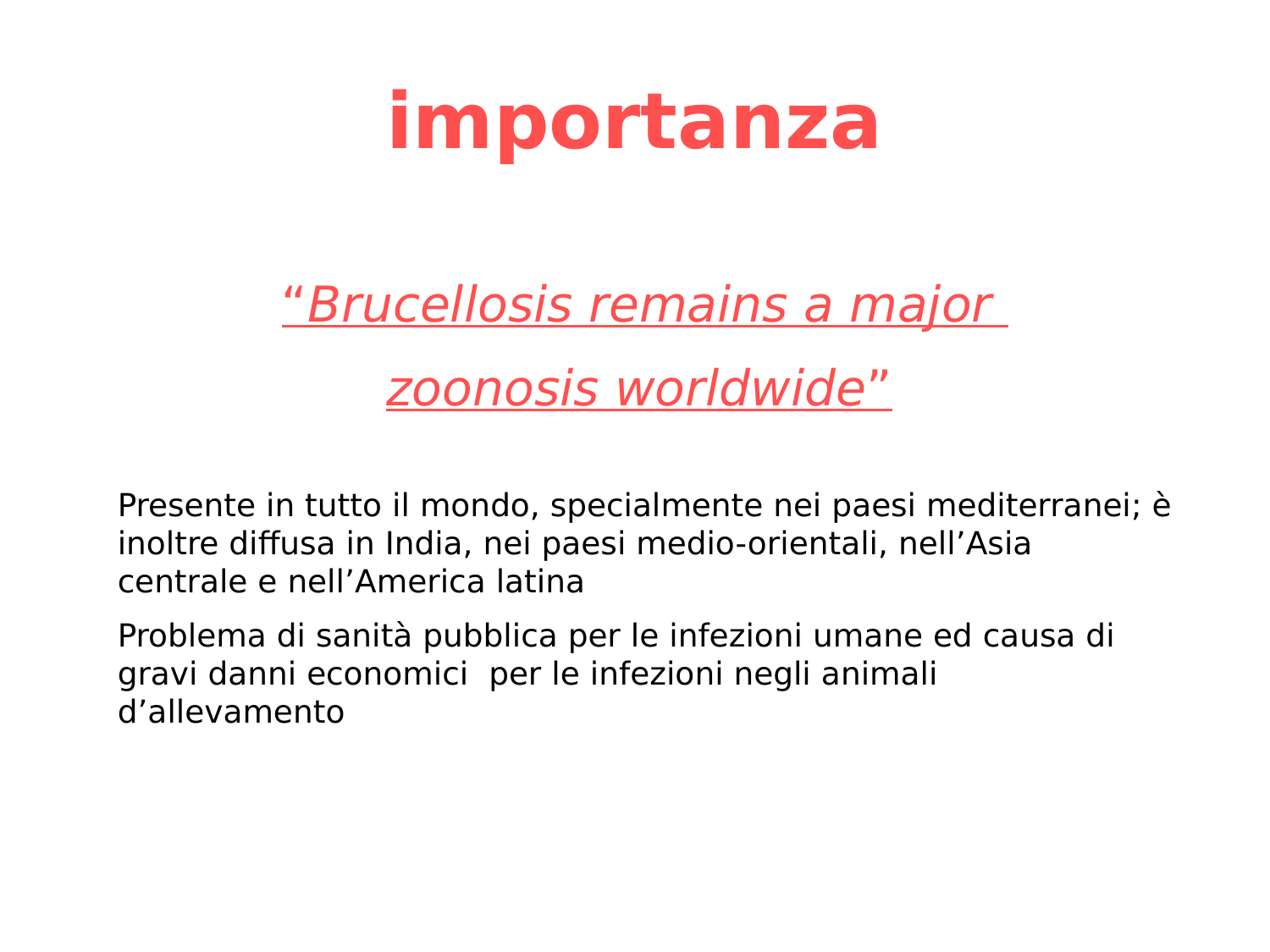

# importanza
“Brucellosis remains a major
zoonosis worldwide”

Presente in tutto il mondo, specialmente nei paesi mediterranei; è inoltre diffusa in India, nei paesi medio-orientali, nell’Asia centrale e nell’America latina
Problema di sanità pubblica per le infezioni umane ed causa di gravi danni economici  per le infezioni negli animali d’allevamento